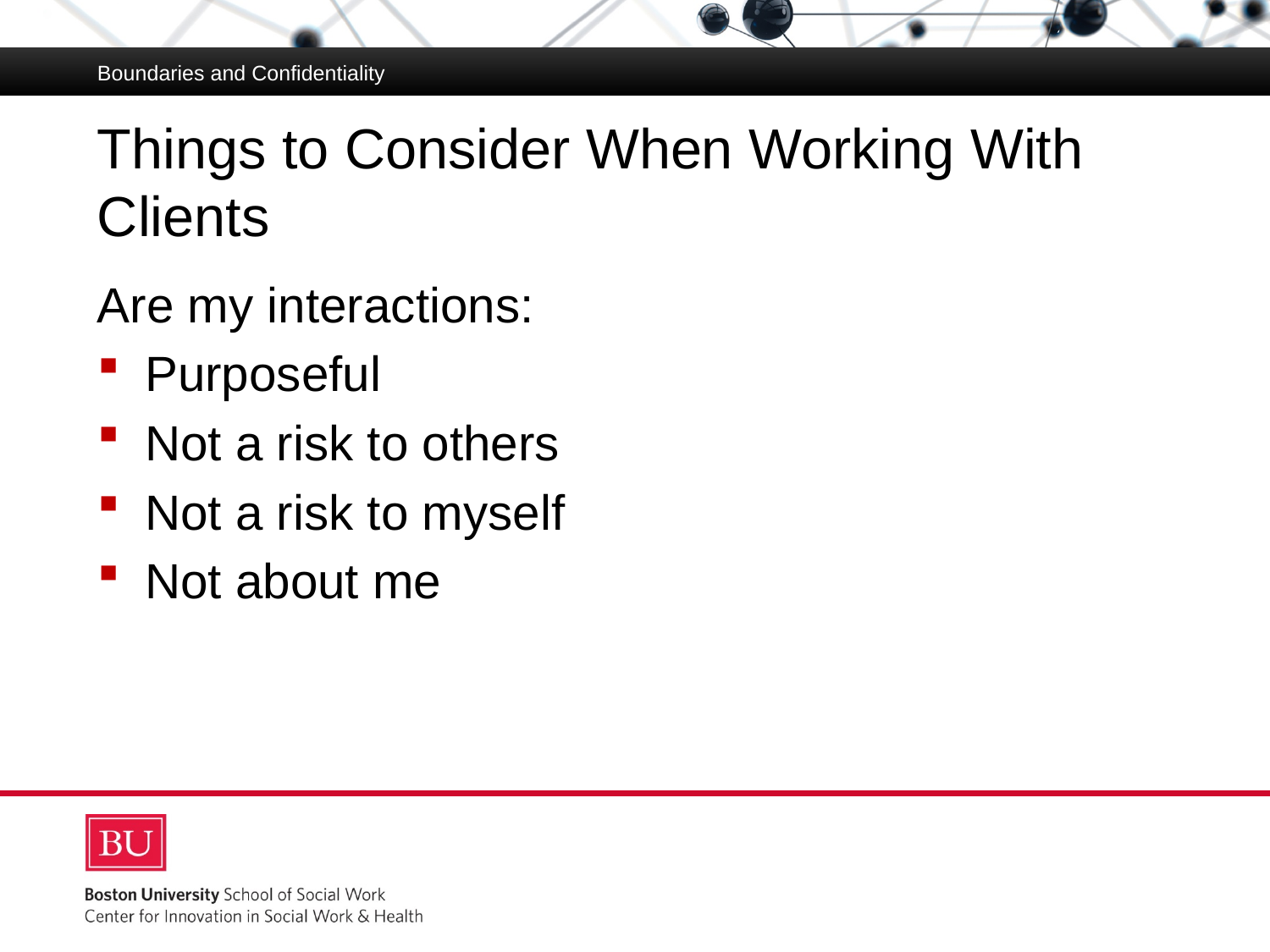

Boundaries and Confidentiality
# Things to Consider When Working With Clients
Are my interactions:
Purposeful
Not a risk to others
Not a risk to myself
Not about me